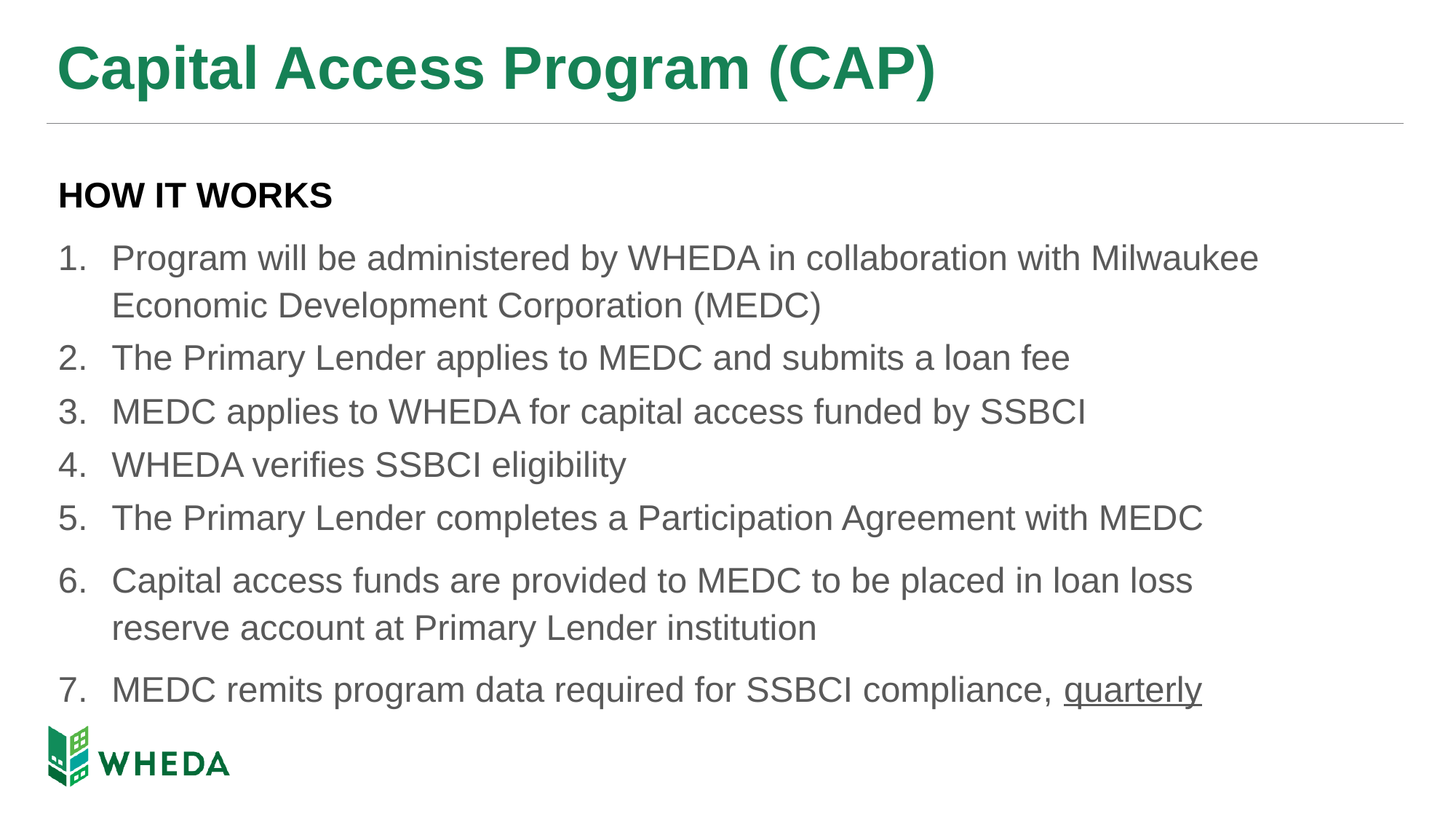

# Capital Access Program (CAP)
HOW IT WORKS
Program will be administered by WHEDA in collaboration with Milwaukee Economic Development Corporation (MEDC)
The Primary Lender applies to MEDC and submits a loan fee
MEDC applies to WHEDA for capital access funded by SSBCI
WHEDA verifies SSBCI eligibility
The Primary Lender completes a Participation Agreement with MEDC
Capital access funds are provided to MEDC to be placed in loan loss reserve account at Primary Lender institution
MEDC remits program data required for SSBCI compliance, quarterly